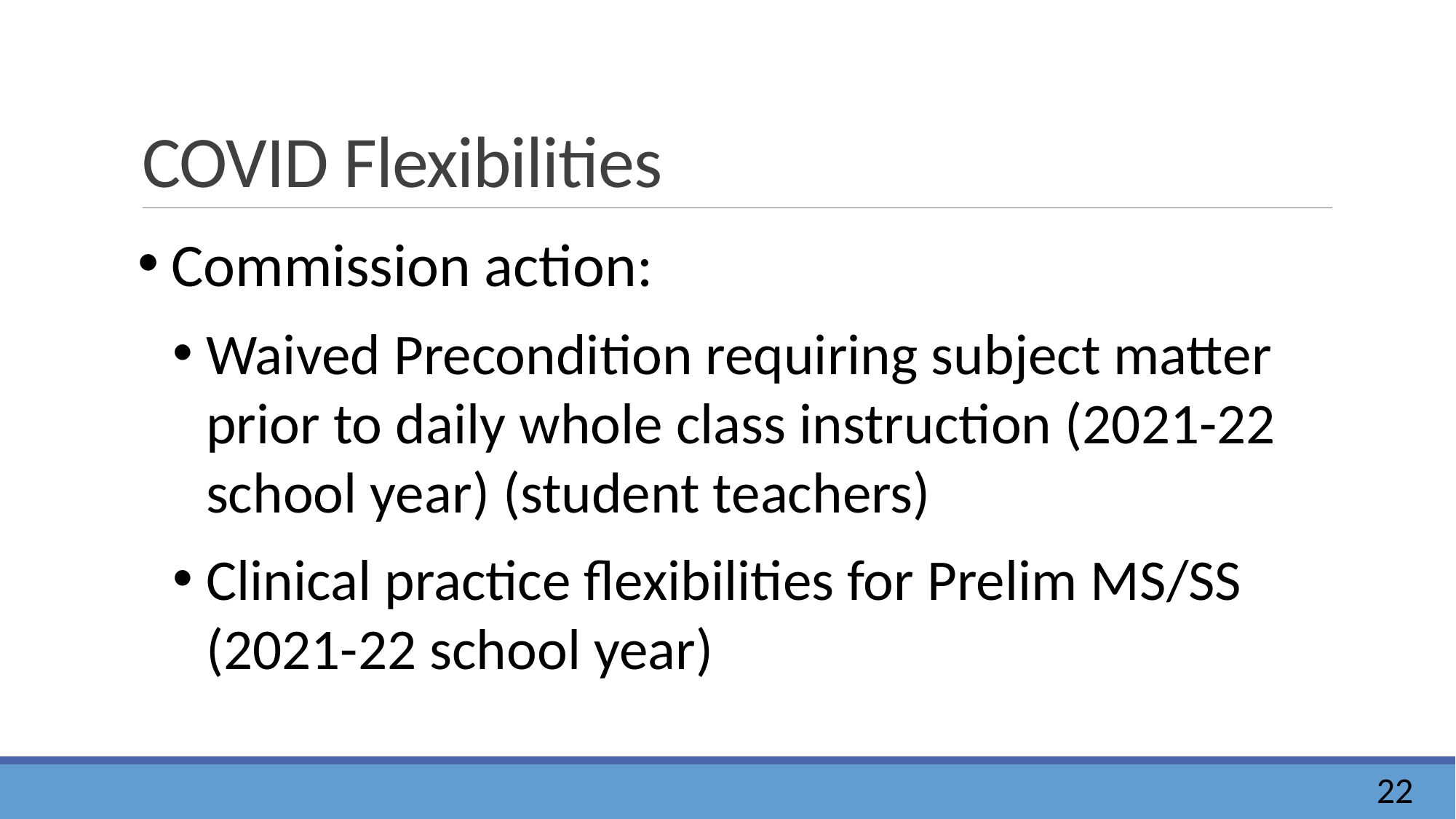

# COVID Flexibilities
Commission action:
Waived Precondition requiring subject matter prior to daily whole class instruction (2021-22 school year) (student teachers)
Clinical practice flexibilities for Prelim MS/SS (2021-22 school year)
22